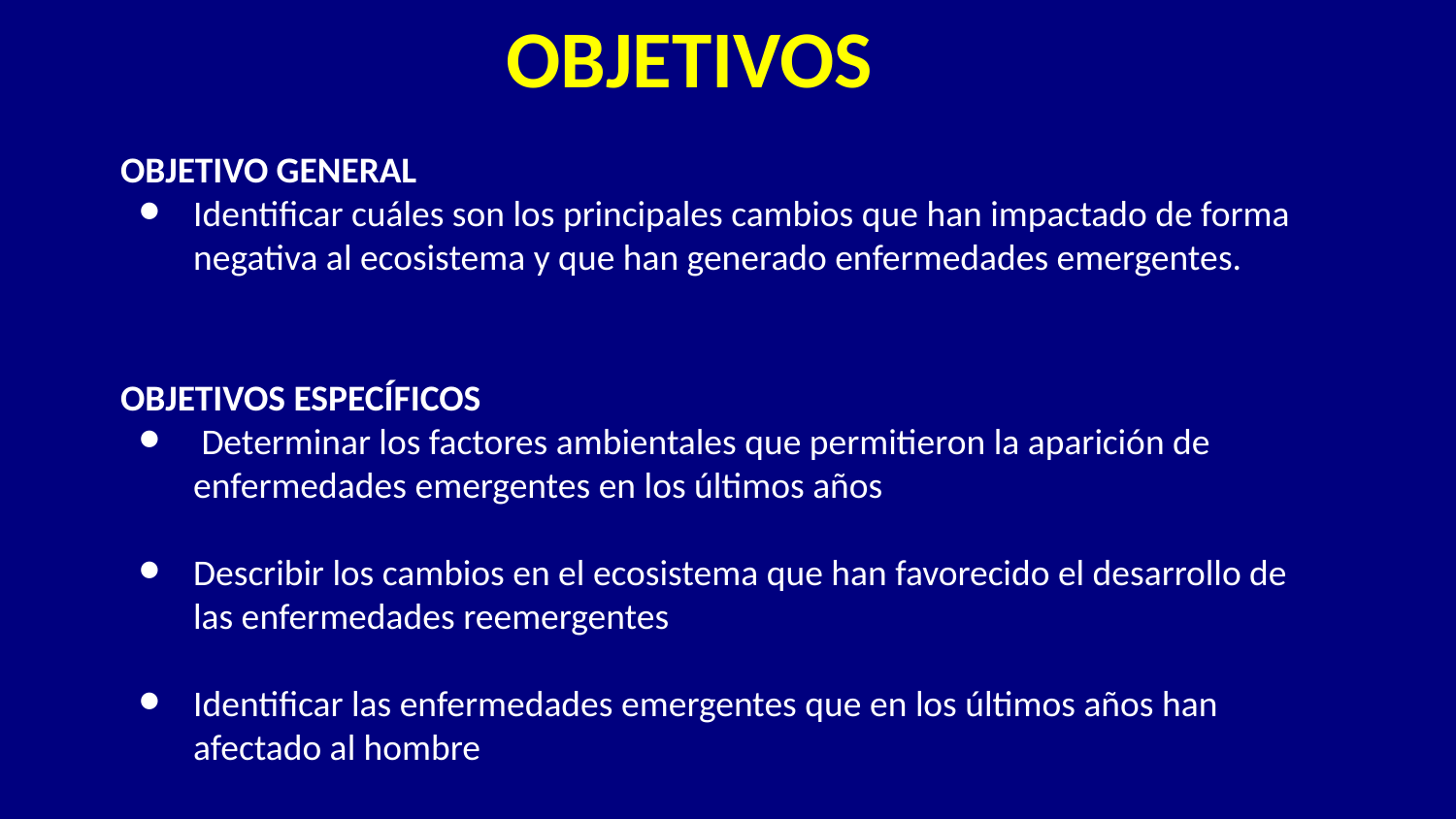

OBJETIVOS
OBJETIVO GENERAL
Identificar cuáles son los principales cambios que han impactado de forma negativa al ecosistema y que han generado enfermedades emergentes.

OBJETIVOS ESPECÍFICOS
 Determinar los factores ambientales que permitieron la aparición de enfermedades emergentes en los últimos años

Describir los cambios en el ecosistema que han favorecido el desarrollo de las enfermedades reemergentes

Identificar las enfermedades emergentes que en los últimos años han afectado al hombre